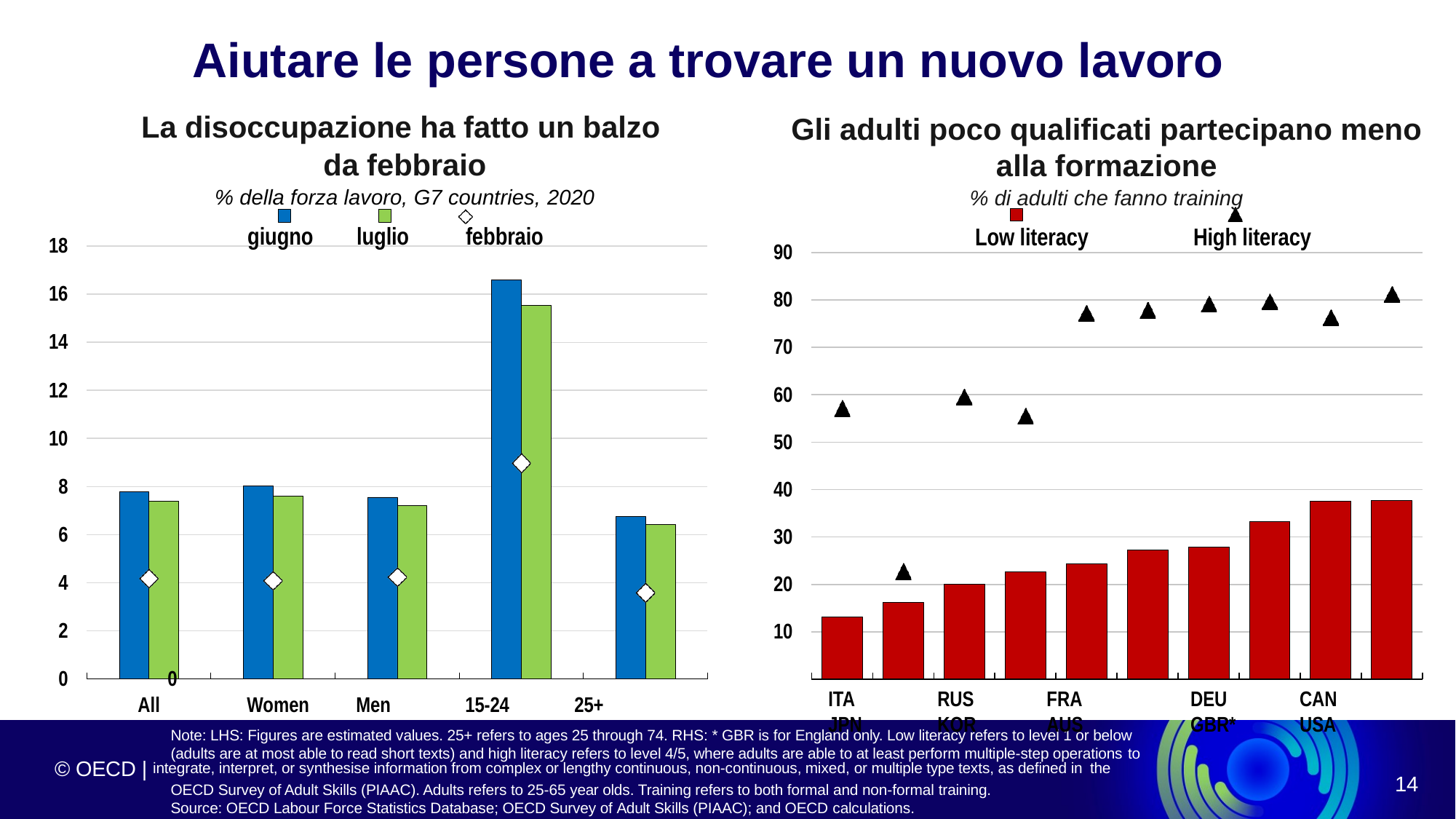

Aiutare le persone a trovare un nuovo lavoro
La disoccupazione ha fatto un balzo
da febbraio
% della forza lavoro, G7 countries, 2020
giugno 	luglio	febbraio
Gli adulti poco qualificati partecipano meno alla formazione
% di adulti che fanno training
Low literacy	High literacy

18
90

16

80

14
70

12
60

10
50

8
40

6
30
4
20
2
10
0	0
All	Women	Men	15-24	25+
ITA	RUS	FRA	JPN	KOR	AUS
DEU	CAN	GBR*	USA
Note: LHS: Figures are estimated values. 25+ refers to ages 25 through 74. RHS: * GBR is for England only. Low literacy refers to level 1 or below  (adults are at most able to read short texts) and high literacy refers to level 4/5, where adults are able to at least perform multiple-step operations to
© OECD | integrate, interpret, or synthesise information from complex or lengthy continuous, non-continuous, mixed, or multiple type texts, as defined in the
OECD Survey of Adult Skills (PIAAC). Adults refers to 25-65 year olds. Training refers to both formal and non-formal training.
Source: OECD Labour Force Statistics Database; OECD Survey of Adult Skills (PIAAC); and OECD calculations.
14